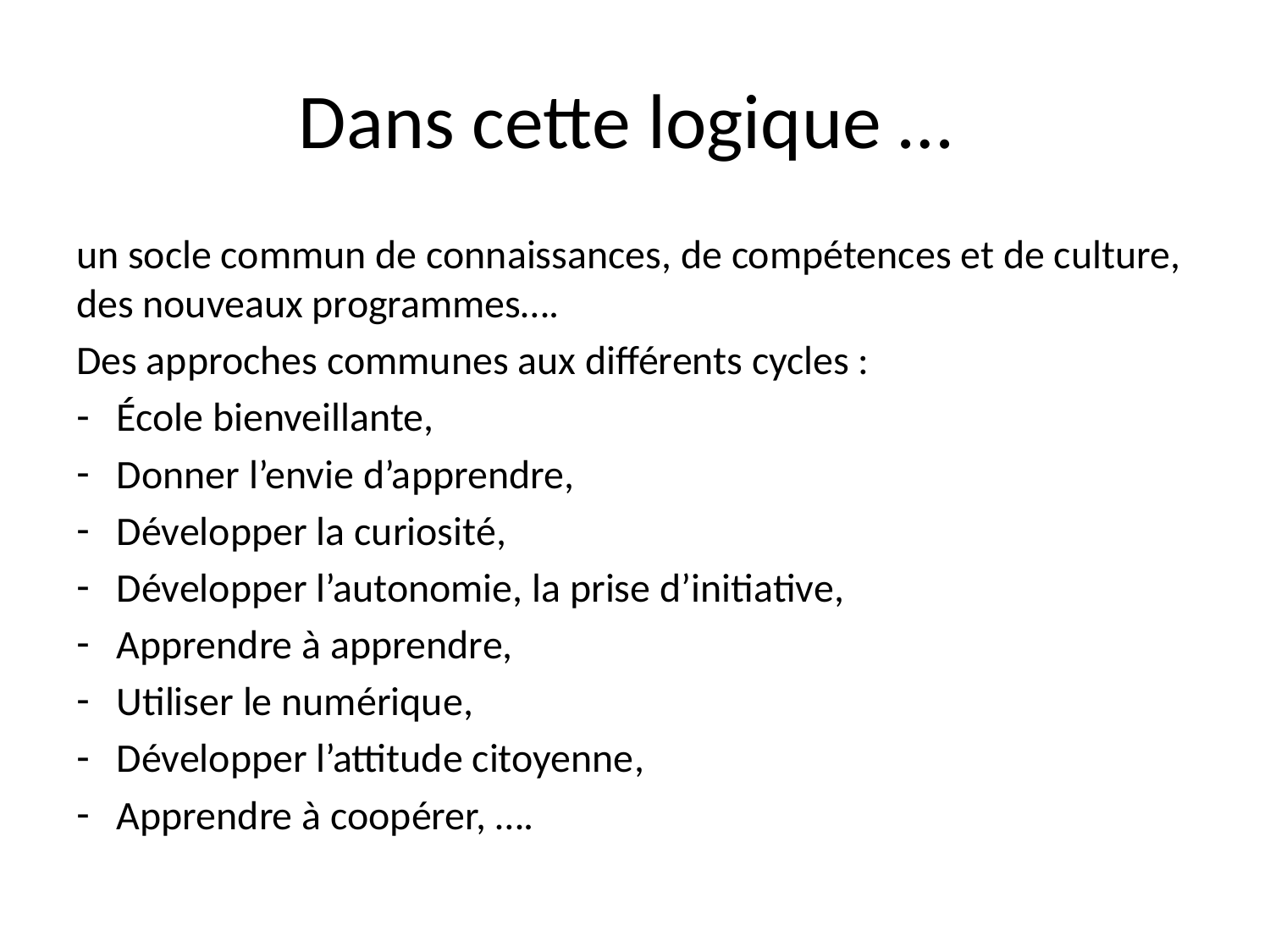

# Dans cette logique …
un socle commun de connaissances, de compétences et de culture, des nouveaux programmes….
Des approches communes aux différents cycles :
École bienveillante,
Donner l’envie d’apprendre,
Développer la curiosité,
Développer l’autonomie, la prise d’initiative,
Apprendre à apprendre,
Utiliser le numérique,
Développer l’attitude citoyenne,
Apprendre à coopérer, ….